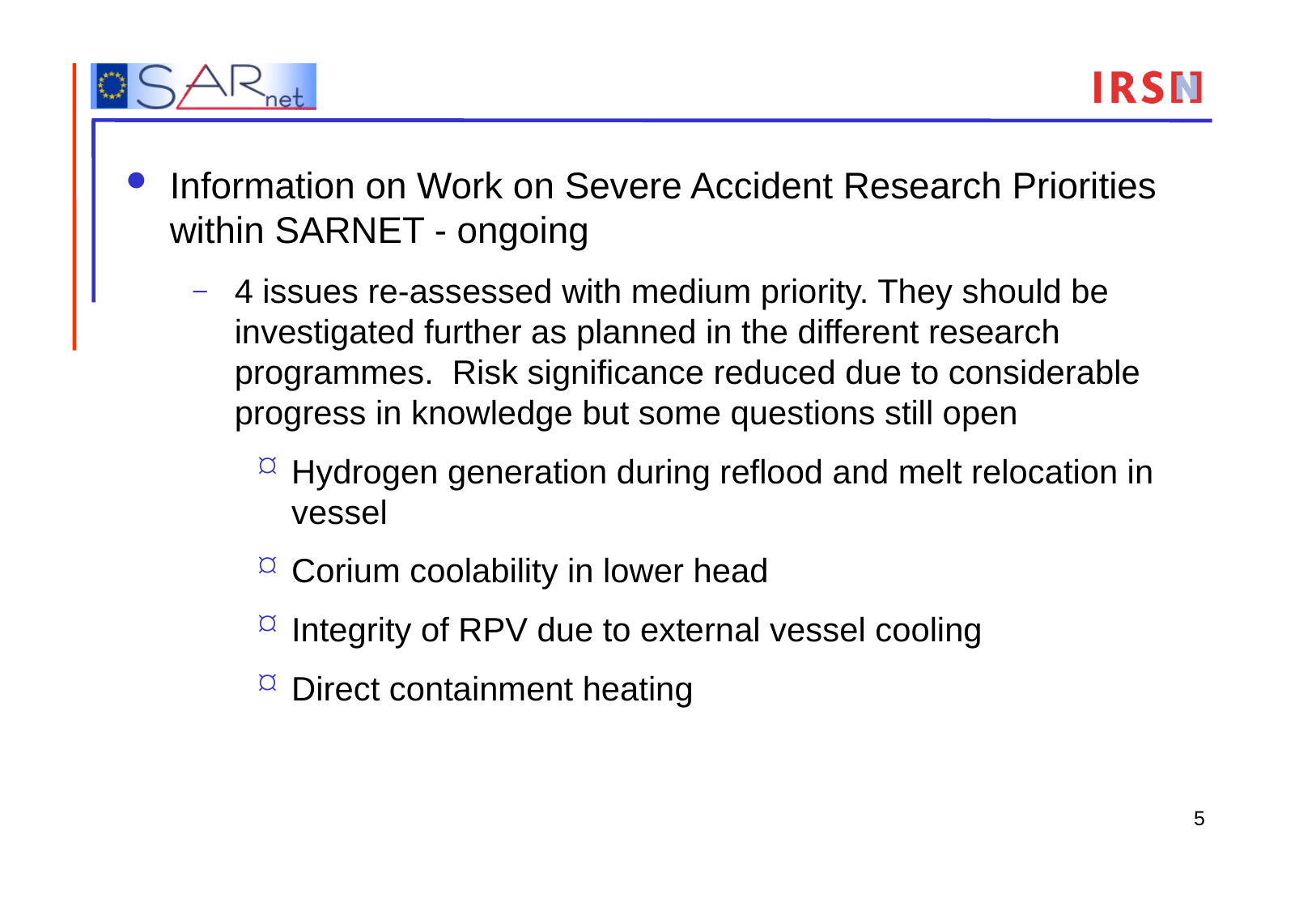

Information on Work on Severe Accident Research Priorities within SARNET - ongoing
4 issues re-assessed with medium priority. They should be investigated further as planned in the different research programmes.  Risk significance reduced due to considerable progress in knowledge but some questions still open
Hydrogen generation during reflood and melt relocation in vessel
Corium coolability in lower head
Integrity of RPV due to external vessel cooling
Direct containment heating
5